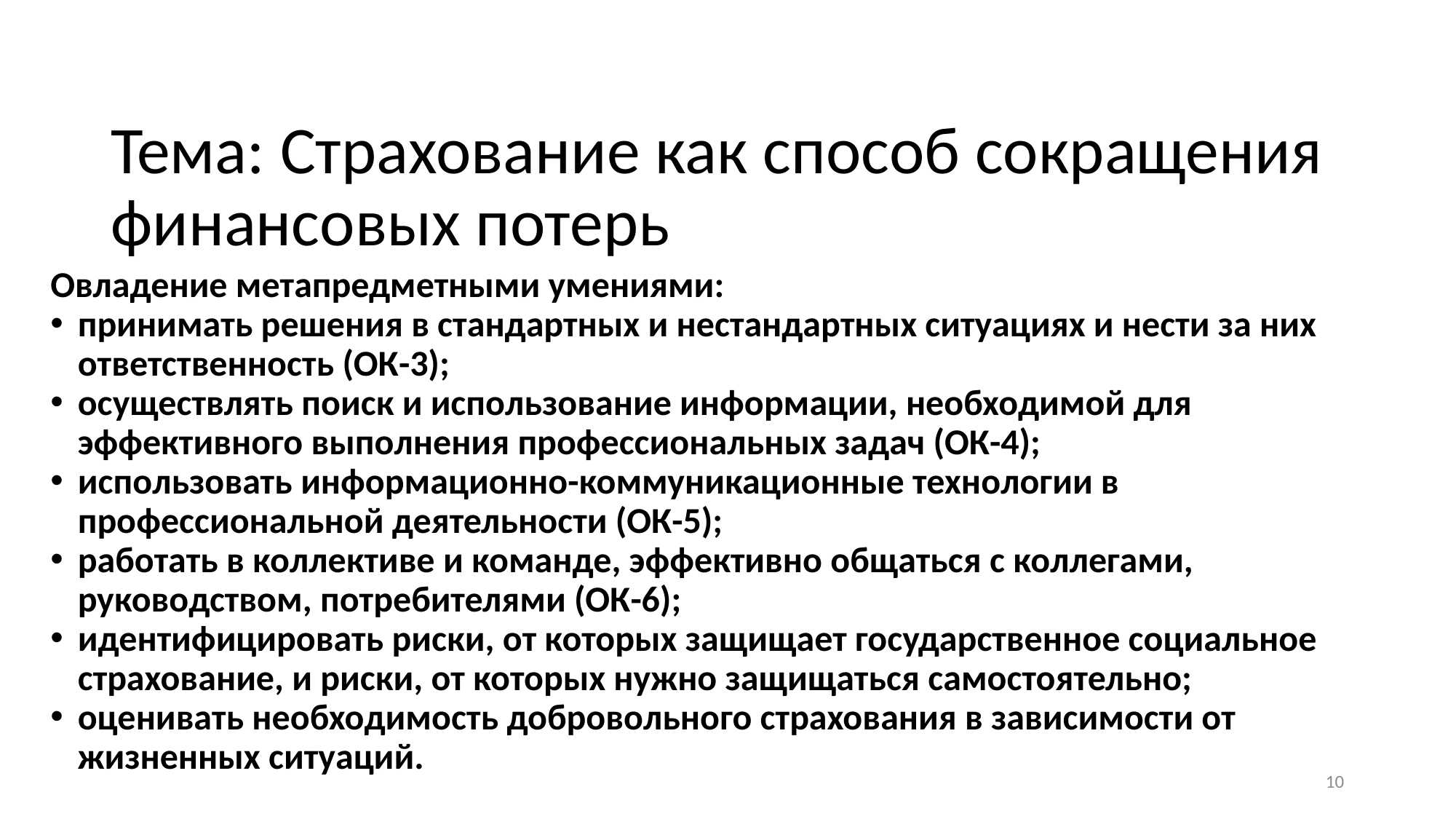

# Тема: Страхование как способ сокращения финансовых потерь
Овладение метапредметными умениями:
принимать решения в стандартных и нестандартных ситуациях и нести за них ответственность (ОК-3);
осуществлять поиск и использование информации, необходимой для эффективного выполнения профессиональных задач (ОК-4);
использовать информационно-коммуникационные технологии в профессиональной деятельности (ОК-5);
работать в коллективе и команде, эффективно общаться с коллегами, руководством, потребителями (ОК-6);
идентифицировать риски, от которых защищает государственное социальное страхование, и риски, от которых нужно защищаться самостоятельно;
оценивать необходимость добровольного страхования в зависимости от жизненных ситуаций.
10